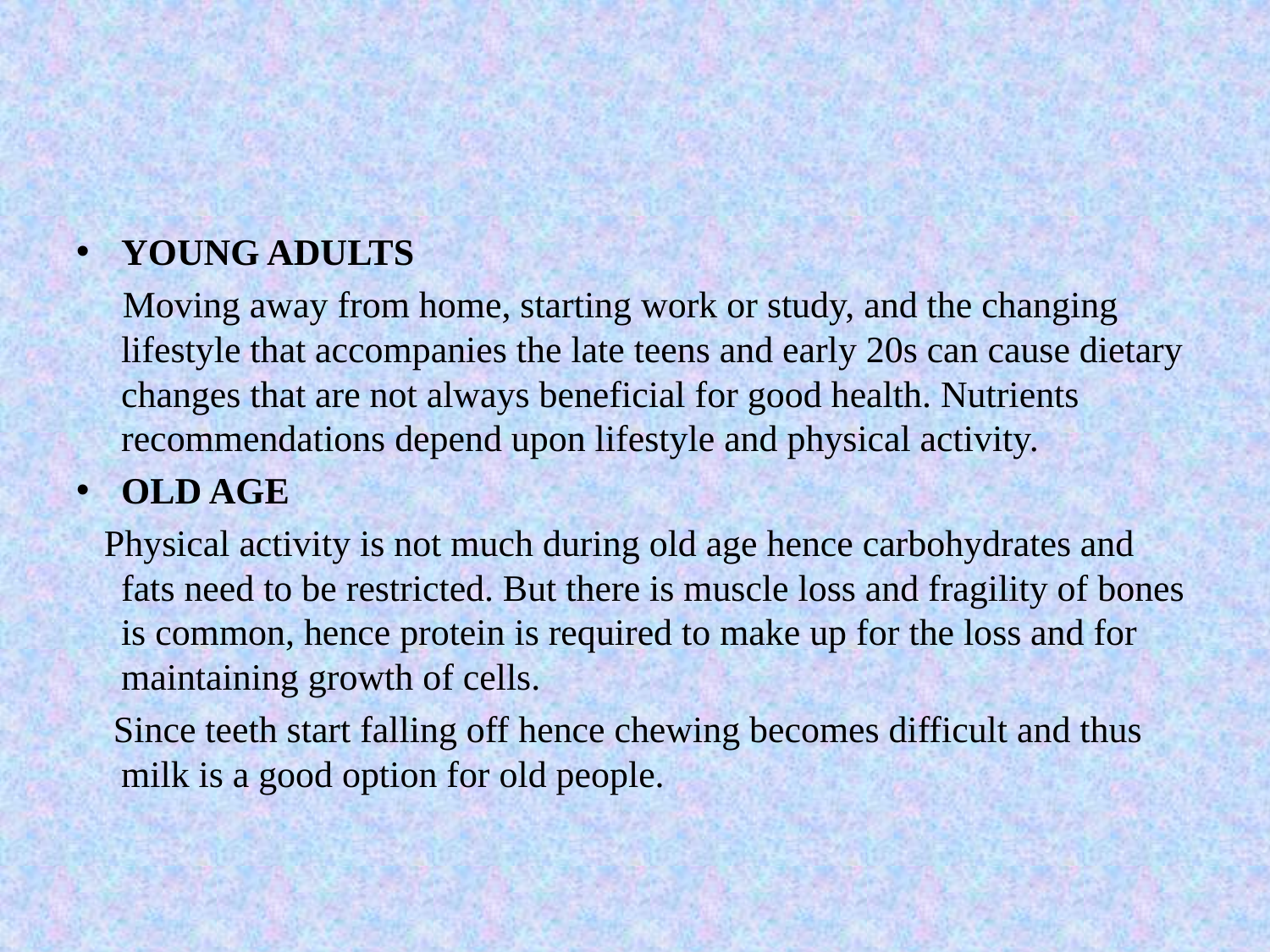

#
YOUNG ADULTS
     Moving away from home, starting work or study, and the changing lifestyle that accompanies the late teens and early 20s can cause dietary changes that are not always beneficial for good health. Nutrients recommendations depend upon lifestyle and physical activity.
OLD AGE
   Physical activity is not much during old age hence carbohydrates and fats need to be restricted. But there is muscle loss and fragility of bones is common, hence protein is required to make up for the loss and for maintaining growth of cells.
    Since teeth start falling off hence chewing becomes difficult and thus milk is a good option for old people.